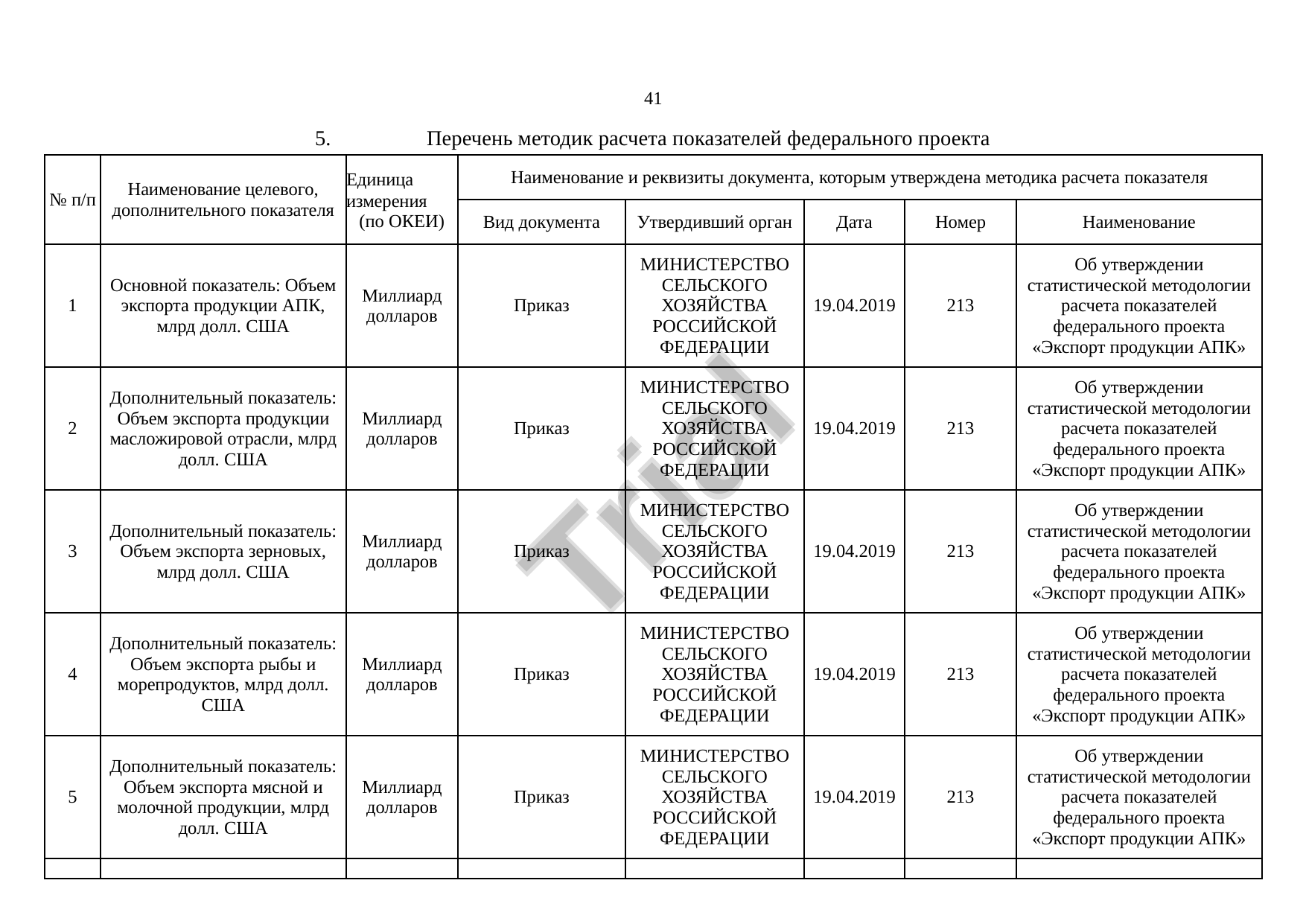

41

5.	Перечень методик расчета показателей федерального проекта

№ п/п
Наименование целевого, дополнительного показателя
Единица измерения
(по ОКЕИ)
Наименование и реквизиты документа, которым утверждена методика расчета показателя
Вид документа
Утвердивший орган
Дата
Номер
Наименование

1
Основной показатель: Объем экспорта продукции АПК, млрд долл. США
Миллиард долларов
Приказ
МИНИСТЕРСТВО СЕЛЬСКОГО ХОЗЯЙСТВА РОССИЙСКОЙ ФЕДЕРАЦИИ
19.04.2019
213
Об утверждении статистической методологии расчета показателей федерального проекта «Экспорт продукции АПК»

2
Дополнительный показатель: Объем экспорта продукции масложировой отрасли, млрд долл. США
Миллиард долларов
Приказ
МИНИСТЕРСТВО СЕЛЬСКОГО ХОЗЯЙСТВА РОССИЙСКОЙ ФЕДЕРАЦИИ
19.04.2019
213
Об утверждении статистической методологии расчета показателей федерального проекта «Экспорт продукции АПК»
Trial

3
Дополнительный показатель: Объем экспорта зерновых, млрд долл. США
Миллиард долларов
Приказ
МИНИСТЕРСТВО СЕЛЬСКОГО ХОЗЯЙСТВА РОССИЙСКОЙ ФЕДЕРАЦИИ
19.04.2019
213
Об утверждении статистической методологии расчета показателей федерального проекта «Экспорт продукции АПК»

4
Дополнительный показатель: Объем экспорта рыбы и морепродуктов, млрд долл. США
Миллиард долларов
Приказ
МИНИСТЕРСТВО СЕЛЬСКОГО ХОЗЯЙСТВА РОССИЙСКОЙ ФЕДЕРАЦИИ
19.04.2019
213
Об утверждении статистической методологии расчета показателей федерального проекта «Экспорт продукции АПК»

5
Дополнительный показатель: Объем экспорта мясной и молочной продукции, млрд долл. США
Миллиард долларов
Приказ
МИНИСТЕРСТВО СЕЛЬСКОГО ХОЗЯЙСТВА РОССИЙСКОЙ ФЕДЕРАЦИИ
19.04.2019
213
Об утверждении статистической методологии расчета показателей федерального проекта «Экспорт продукции АПК»